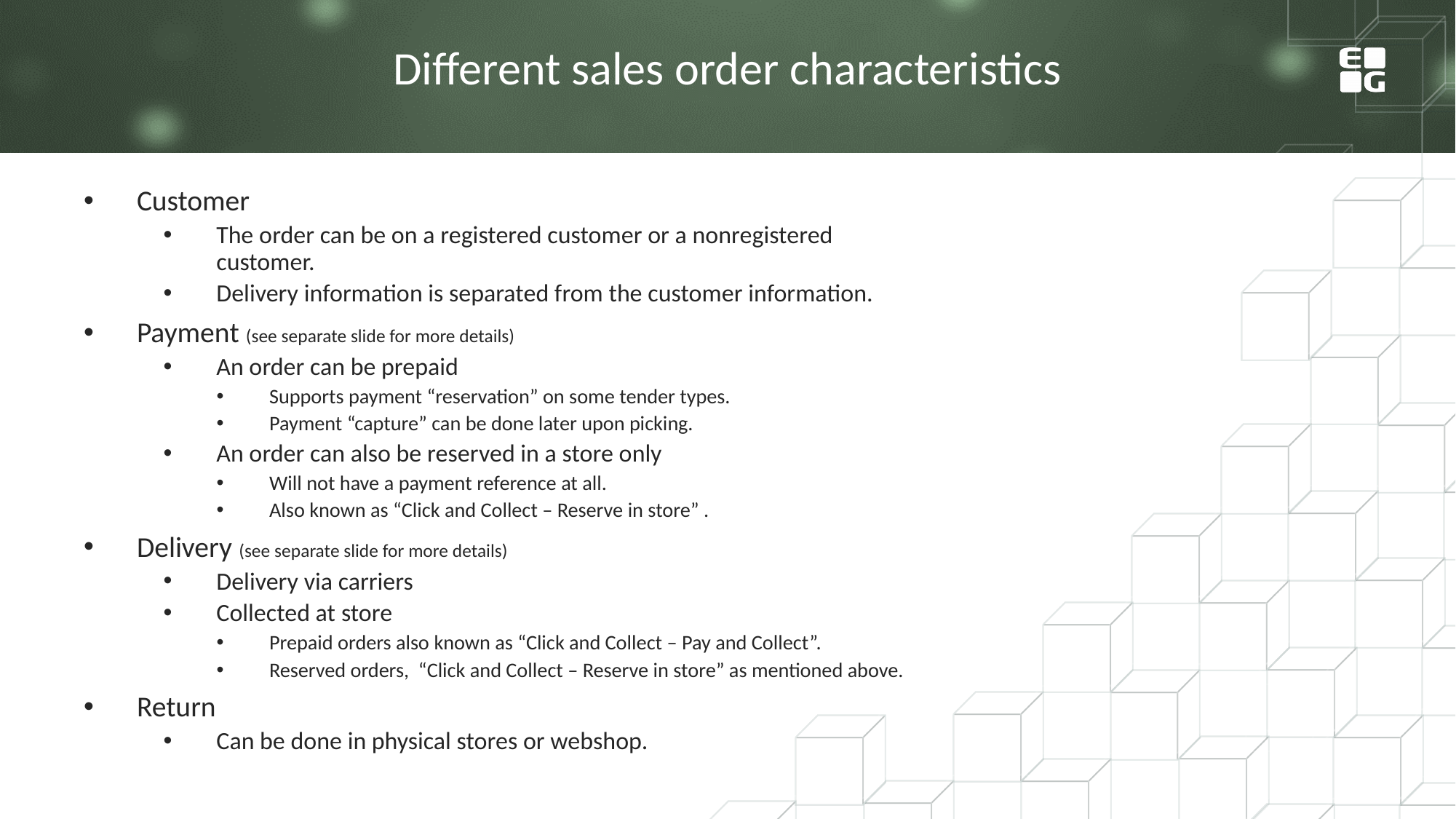

Different sales order characteristics
Customer
The order can be on a registered customer or a nonregistered customer.
Delivery information is separated from the customer information.
Payment (see separate slide for more details)
An order can be prepaid
Supports payment “reservation” on some tender types.
Payment “capture” can be done later upon picking.
An order can also be reserved in a store only
Will not have a payment reference at all.
Also known as “Click and Collect – Reserve in store” .
Delivery (see separate slide for more details)
Delivery via carriers
Collected at store
Prepaid orders also known as “Click and Collect – Pay and Collect”.
Reserved orders,  “Click and Collect – Reserve in store” as mentioned above.
Return
Can be done in physical stores or webshop.